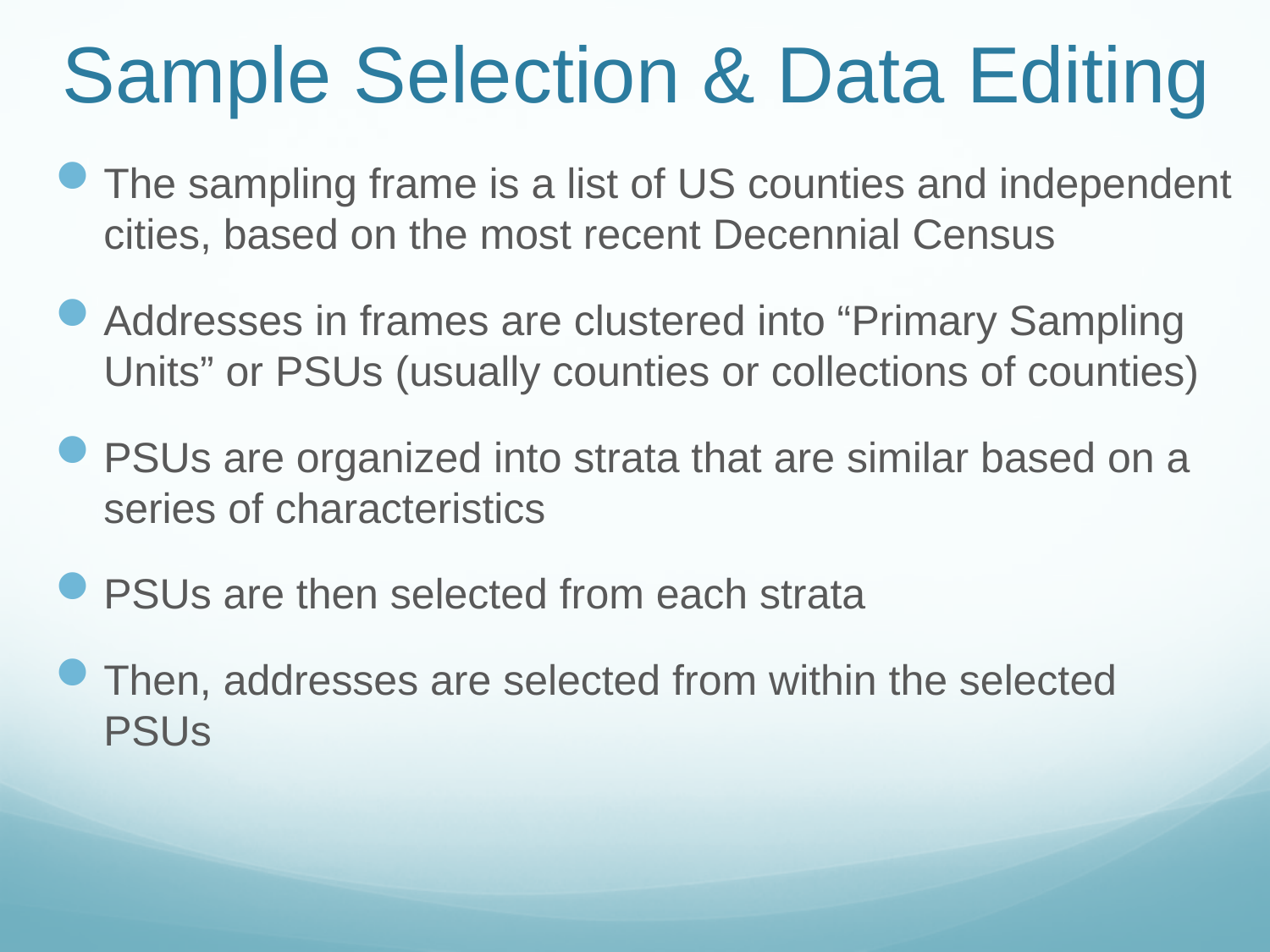

# Sample Selection & Data Editing
The sampling frame is a list of US counties and independent cities, based on the most recent Decennial Census
Addresses in frames are clustered into “Primary Sampling Units” or PSUs (usually counties or collections of counties)
PSUs are organized into strata that are similar based on a series of characteristics
PSUs are then selected from each strata
Then, addresses are selected from within the selected PSUs